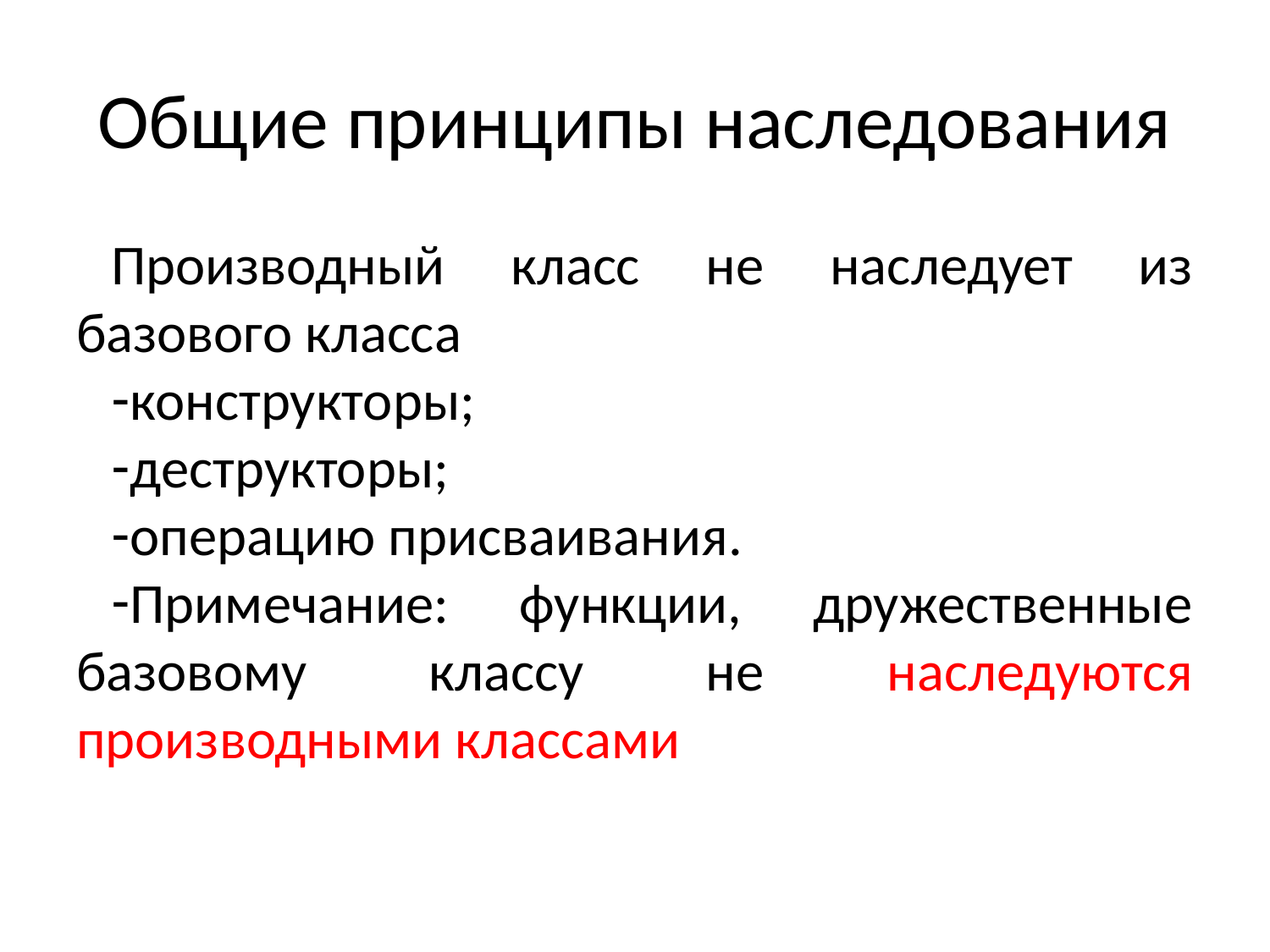

# Общие принципы наследования
Производный класс не наследует из базового класса
конструкторы;
деструкторы;
операцию присваивания.
Примечание: функции, дружественные базовому классу не наследуются производными классами